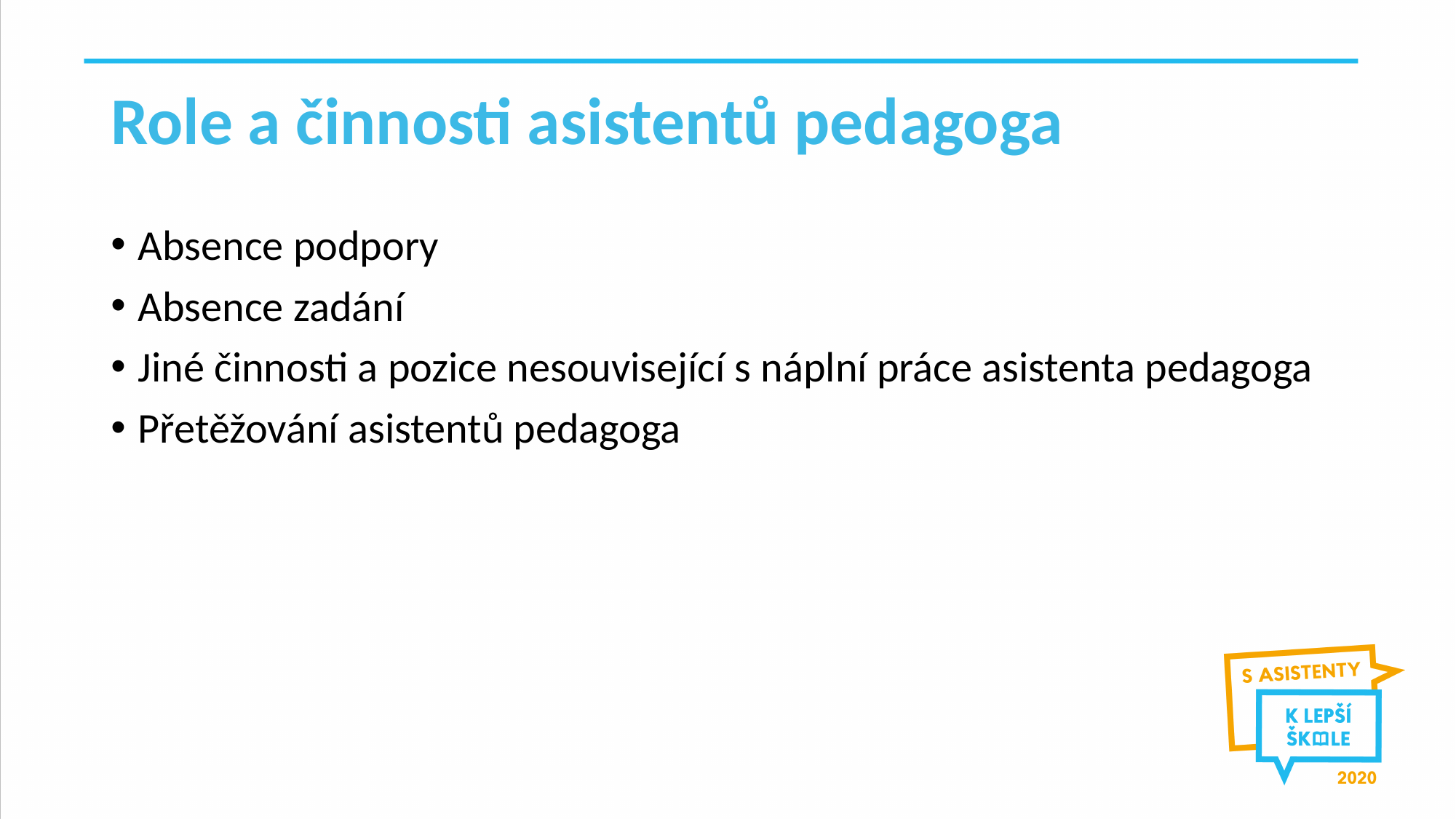

# Role a činnosti asistentů pedagoga
Absence podpory
Absence zadání
Jiné činnosti a pozice nesouvisející s náplní práce asistenta pedagoga
Přetěžování asistentů pedagoga